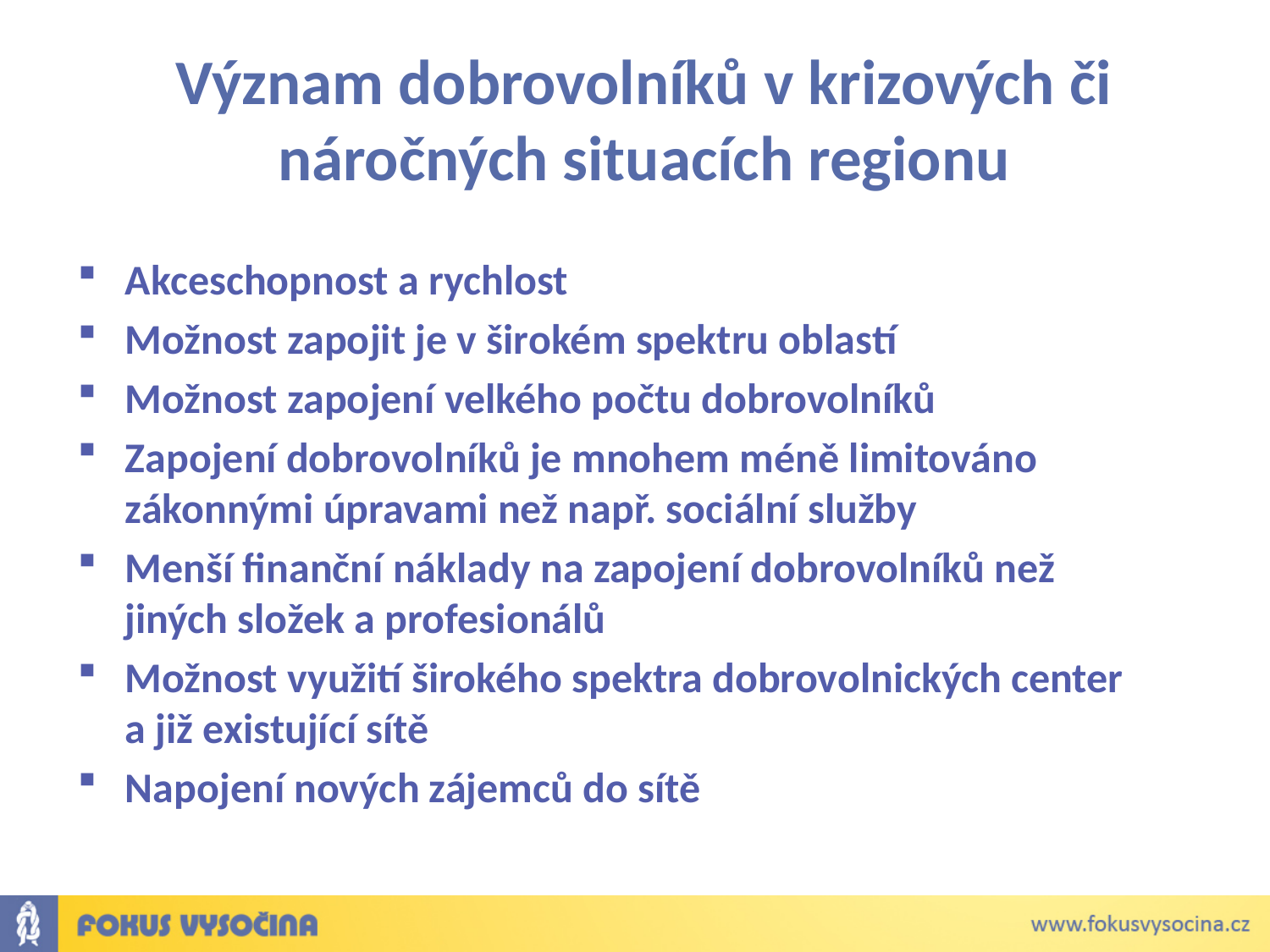

# Význam dobrovolníků v krizových či náročných situacích regionu
Akceschopnost a rychlost
Možnost zapojit je v širokém spektru oblastí
Možnost zapojení velkého počtu dobrovolníků
Zapojení dobrovolníků je mnohem méně limitováno zákonnými úpravami než např. sociální služby
Menší finanční náklady na zapojení dobrovolníků než jiných složek a profesionálů
Možnost využití širokého spektra dobrovolnických center a již existující sítě
Napojení nových zájemců do sítě